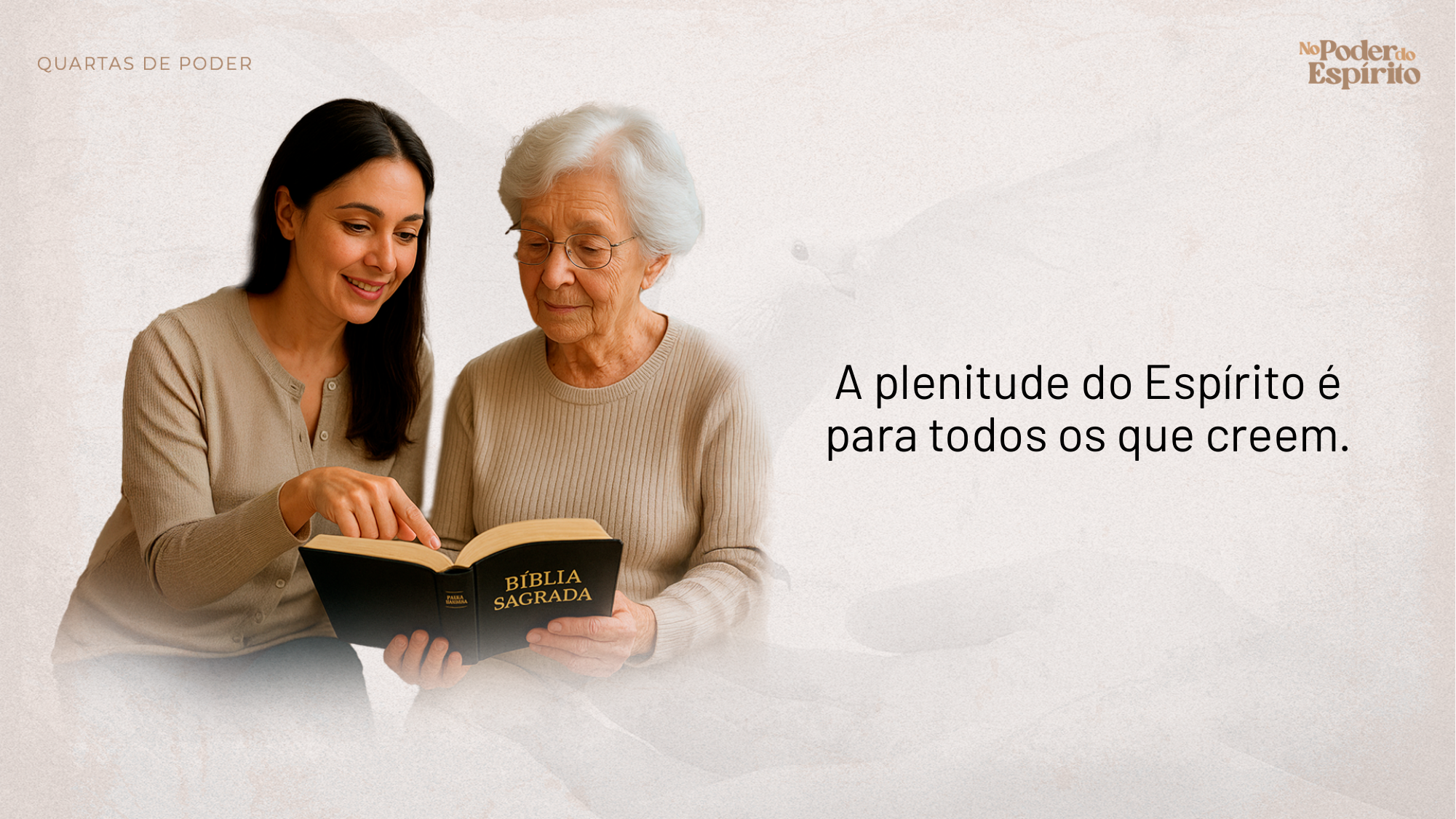

A plenitude do Espírito é para todos os que creem.